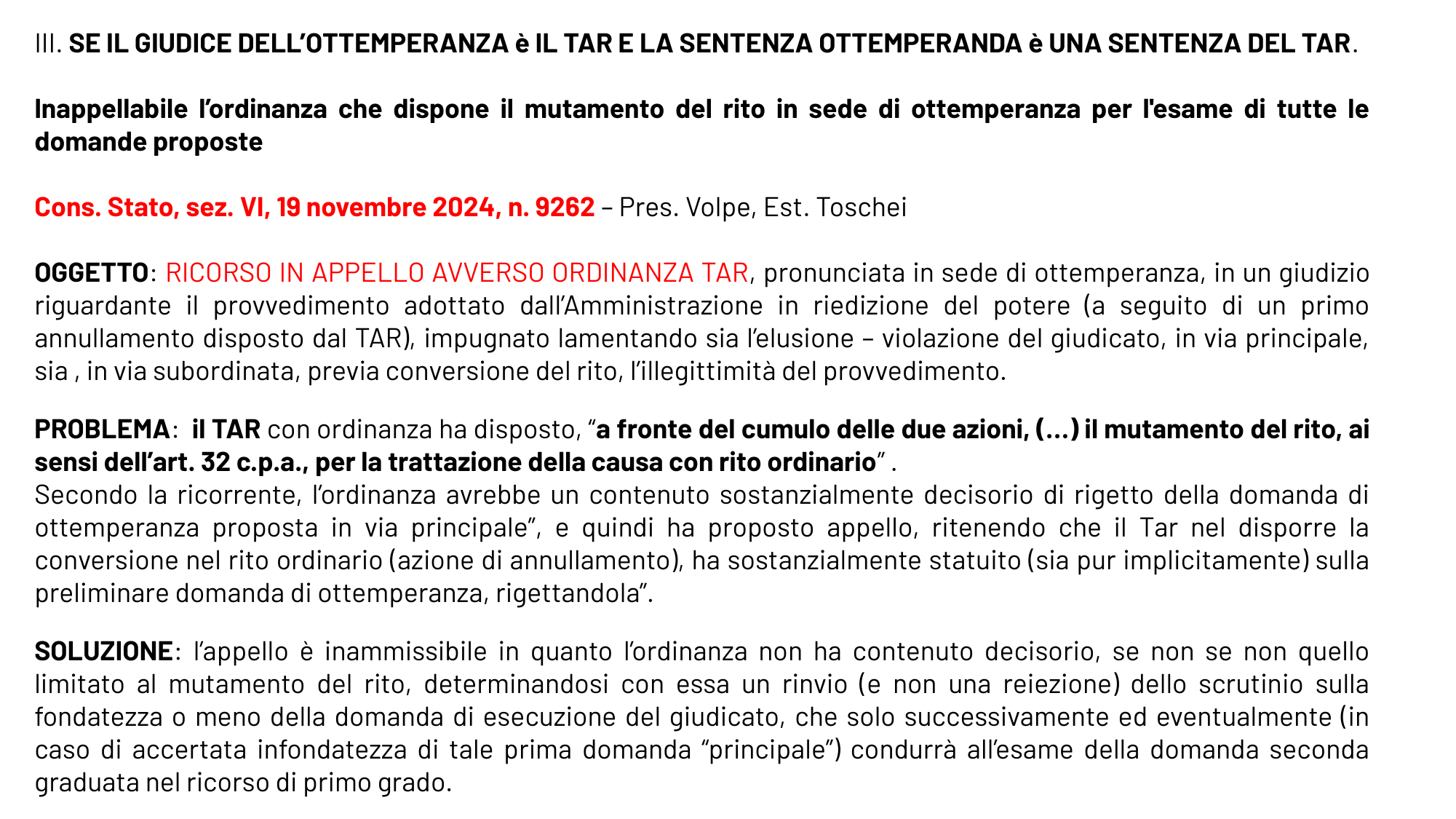

III. SE IL GIUDICE DELL’OTTEMPERANZA è IL TAR E LA SENTENZA OTTEMPERANDA è UNA SENTENZA DEL TAR.

Inappellabile l’ordinanza che dispone il mutamento del rito in sede di ottemperanza per l'esame di tutte le domande proposte

Cons. Stato, sez. VI, 19 novembre 2024, n. 9262 – Pres. Volpe, Est. Toschei

OGGETTO: RICORSO IN APPELLO AVVERSO ORDINANZA TAR, pronunciata in sede di ottemperanza, in un giudizio riguardante il provvedimento adottato dall’Amministrazione in riedizione del potere (a seguito di un primo annullamento disposto dal TAR), impugnato lamentando sia l’elusione – violazione del giudicato, in via principale, sia , in via subordinata, previa conversione del rito, l’illegittimità del provvedimento.

PROBLEMA:  il TAR con ordinanza ha disposto, “a fronte del cumulo delle due azioni, (…) il mutamento del rito, ai sensi dell’art. 32 c.p.a., per la trattazione della causa con rito ordinario” .
Secondo la ricorrente, l’ordinanza avrebbe un contenuto sostanzialmente decisorio di rigetto della domanda di ottemperanza proposta in via principale”, e quindi ha proposto appello, ritenendo che il Tar nel disporre la conversione nel rito ordinario (azione di annullamento), ha sostanzialmente statuito (sia pur implicitamente) sulla preliminare domanda di ottemperanza, rigettandola”.

SOLUZIONE: l’appello è inammissibile in quanto l’ordinanza non ha contenuto decisorio, se non se non quello limitato al mutamento del rito, determinandosi con essa un rinvio (e non una reiezione) dello scrutinio sulla fondatezza o meno della domanda di esecuzione del giudicato, che solo successivamente ed eventualmente (in caso di accertata infondatezza di tale prima domanda “principale”) condurrà all’esame della domanda seconda graduata nel ricorso di primo grado.